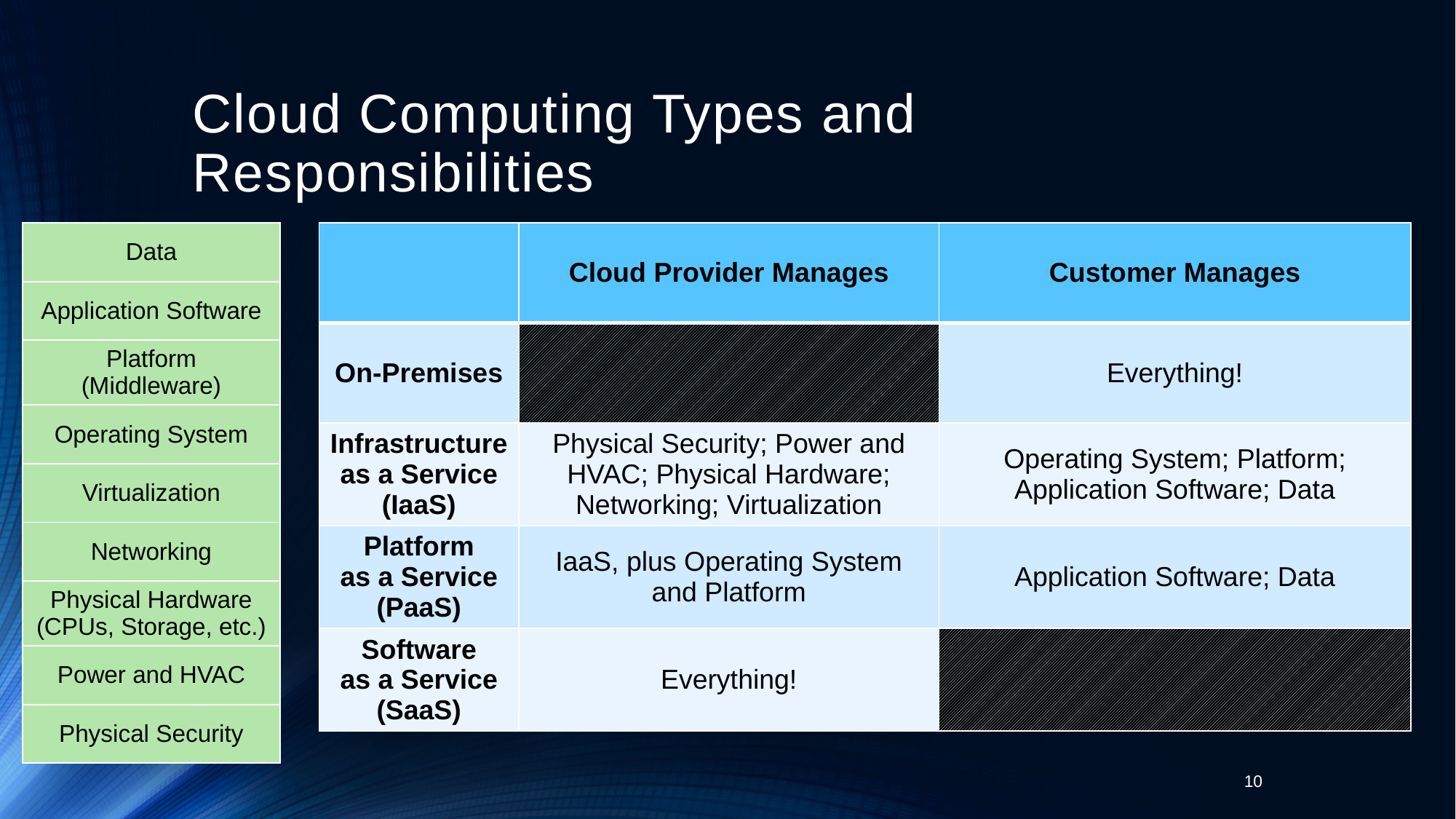

# Cloud Computing Types and Responsibilities
| Data |
| --- |
| Application Software |
| Platform (Middleware) |
| Operating System |
| Virtualization |
| Networking |
| Physical Hardware (CPUs, Storage, etc.) |
| Power and HVAC |
| Physical Security |
|  | Cloud Provider Manages | Customer Manages |
| --- | --- | --- |
| On-Premises |  | Everything! |
| Infrastructure as a Service (IaaS) | Physical Security; Power and HVAC; Physical Hardware; Networking; Virtualization | Operating System; Platform; Application Software; Data |
| Platform as a Service (PaaS) | IaaS, plus Operating System and Platform | Application Software; Data |
| Software as a Service (SaaS) | Everything! |  |
10